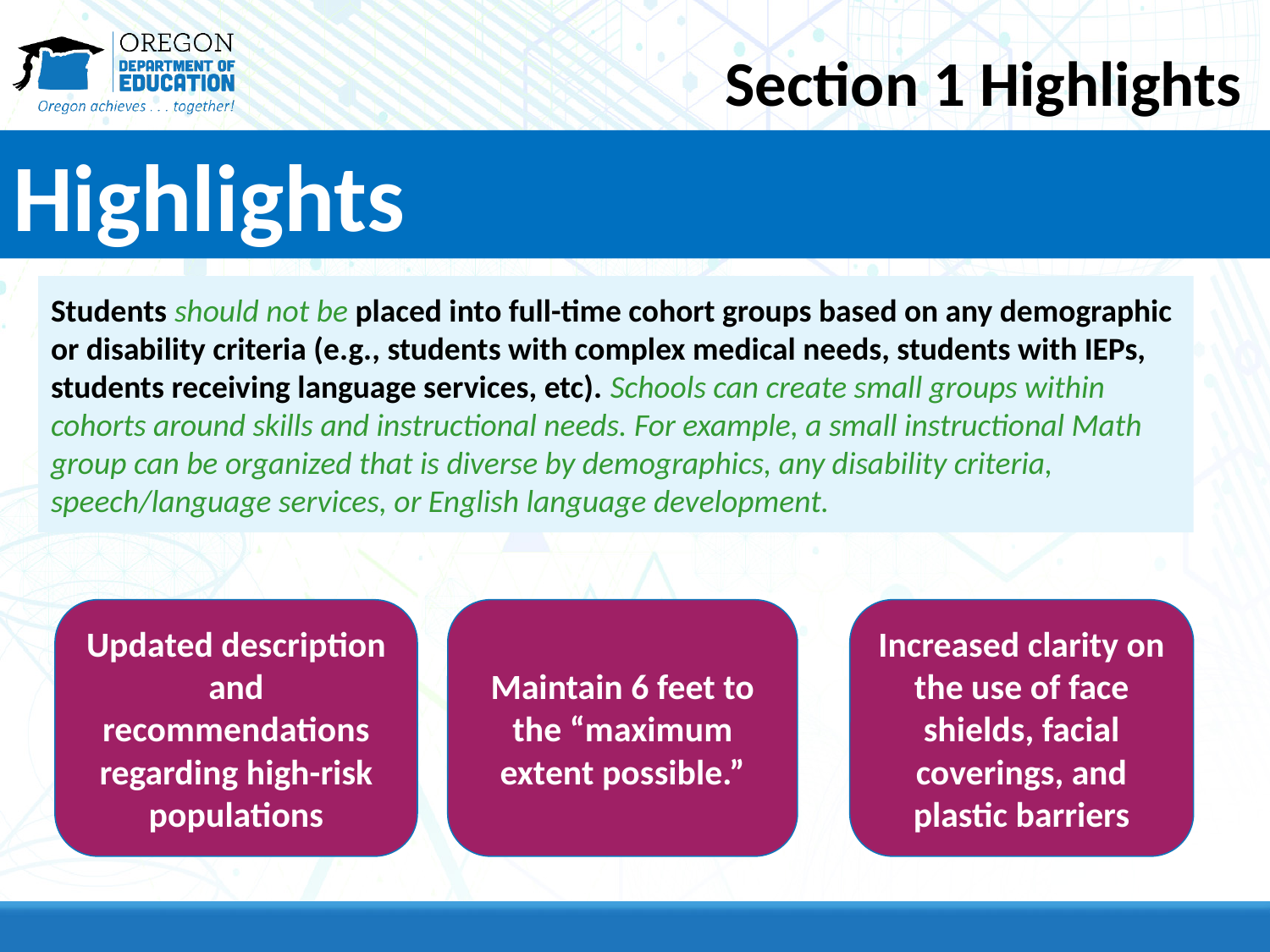

# Section 1 Highlights
Highlights
Students should not be placed into full-time cohort groups based on any demographic or disability criteria (e.g., students with complex medical needs, students with IEPs, students receiving language services, etc). Schools can create small groups within cohorts around skills and instructional needs. For example, a small instructional Math group can be organized that is diverse by demographics, any disability criteria, speech/language services, or English language development.
Maintain 6 feet to the “maximum extent possible.”
Increased clarity on the use of face shields, facial coverings, and plastic barriers
Updated description and recommendations regarding high-risk populations